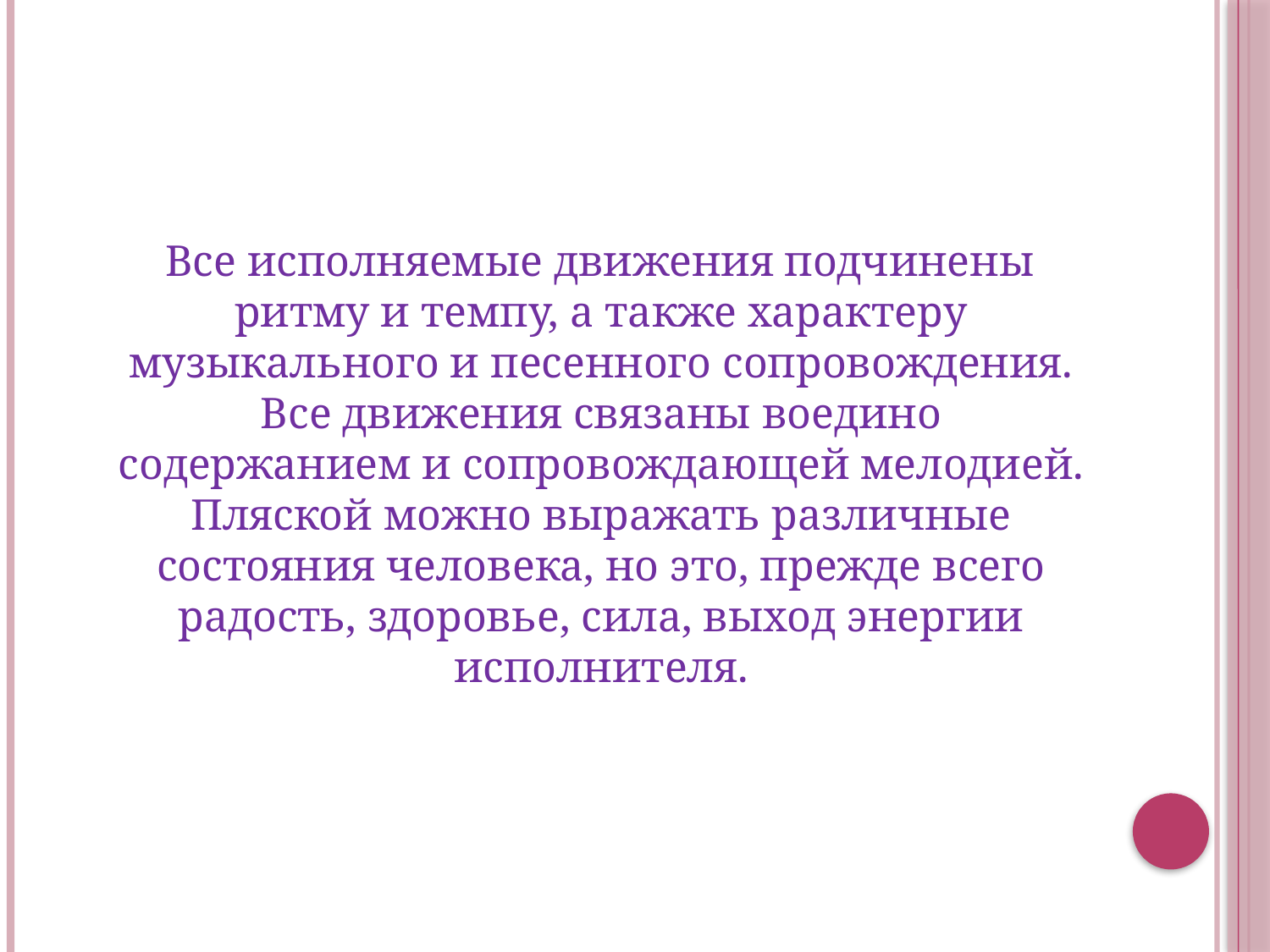

Все исполняемые движения подчинены ритму и темпу, а также характеру музыкального и песенного сопровождения. Все движения связаны воедино содержанием и сопровождающей мелодией. Пляской можно выражать различные состояния человека, но это, прежде всего радость, здоровье, сила, выход энергии исполнителя.